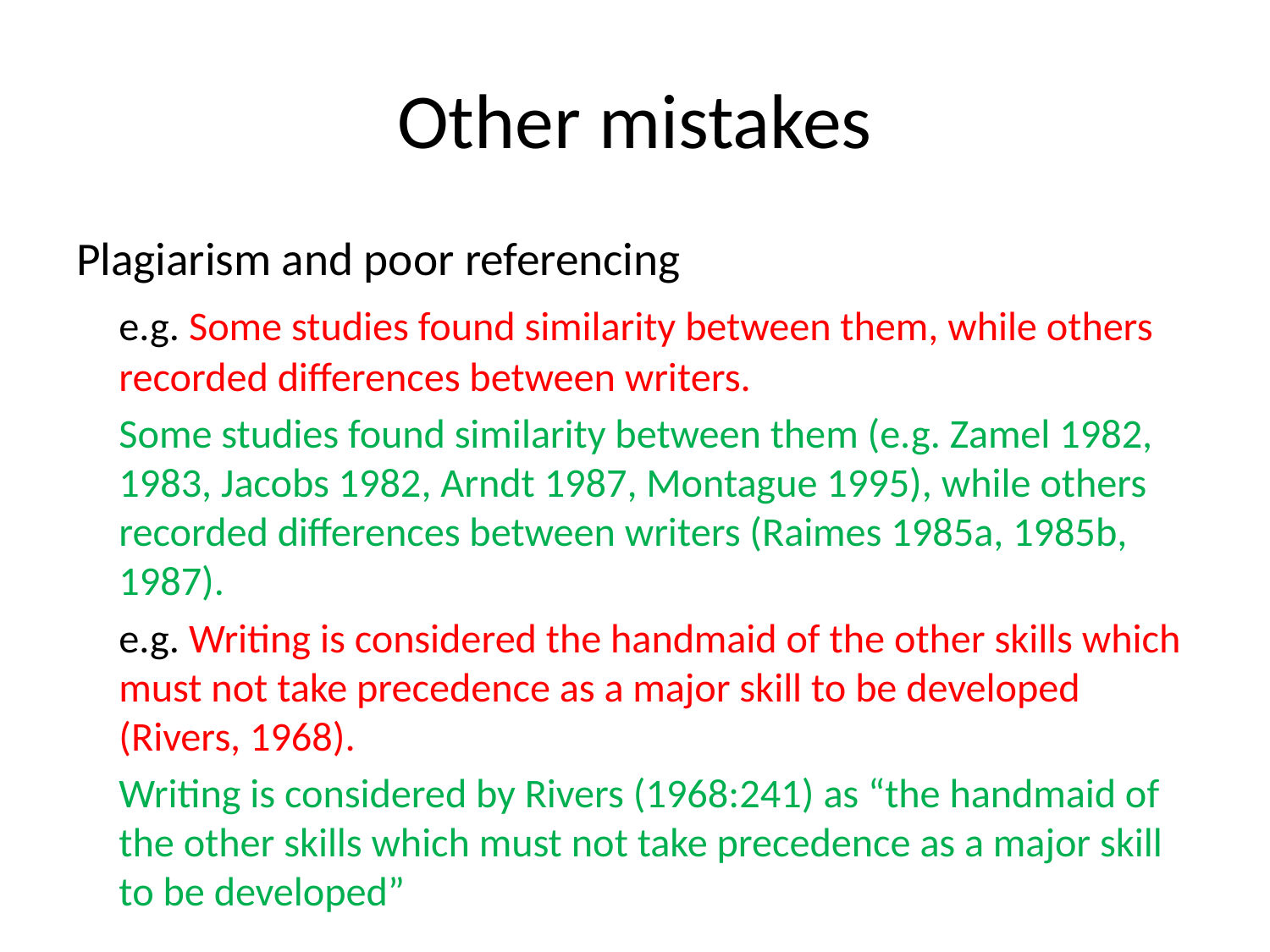

# Other mistakes
Plagiarism and poor referencing
	e.g. Some studies found similarity between them, while others recorded differences between writers.
	Some studies found similarity between them (e.g. Zamel 1982, 1983, Jacobs 1982, Arndt 1987, Montague 1995), while others recorded differences between writers (Raimes 1985a, 1985b, 1987).
	e.g. Writing is considered the handmaid of the other skills which must not take precedence as a major skill to be developed (Rivers, 1968).
	Writing is considered by Rivers (1968:241) as “the handmaid of the other skills which must not take precedence as a major skill to be developed”